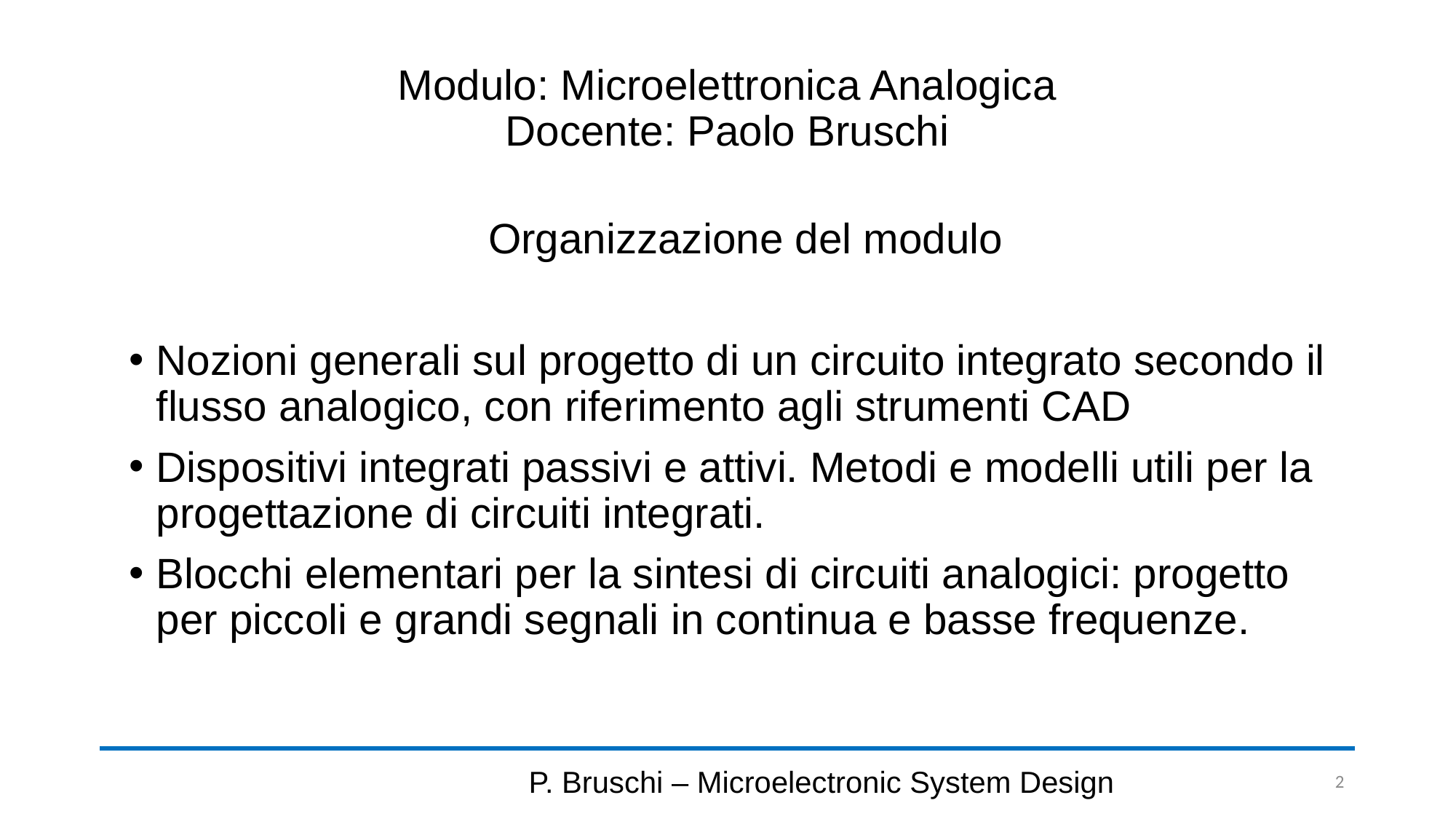

# Modulo: Microelettronica Analogica Docente: Paolo Bruschi
Organizzazione del modulo

Nozioni generali sul progetto di un circuito integrato secondo il flusso analogico, con riferimento agli strumenti CAD
Dispositivi integrati passivi e attivi. Metodi e modelli utili per la progettazione di circuiti integrati.
Blocchi elementari per la sintesi di circuiti analogici: progetto per piccoli e grandi segnali in continua e basse frequenze.

P. Bruschi – Microelectronic System Design
2